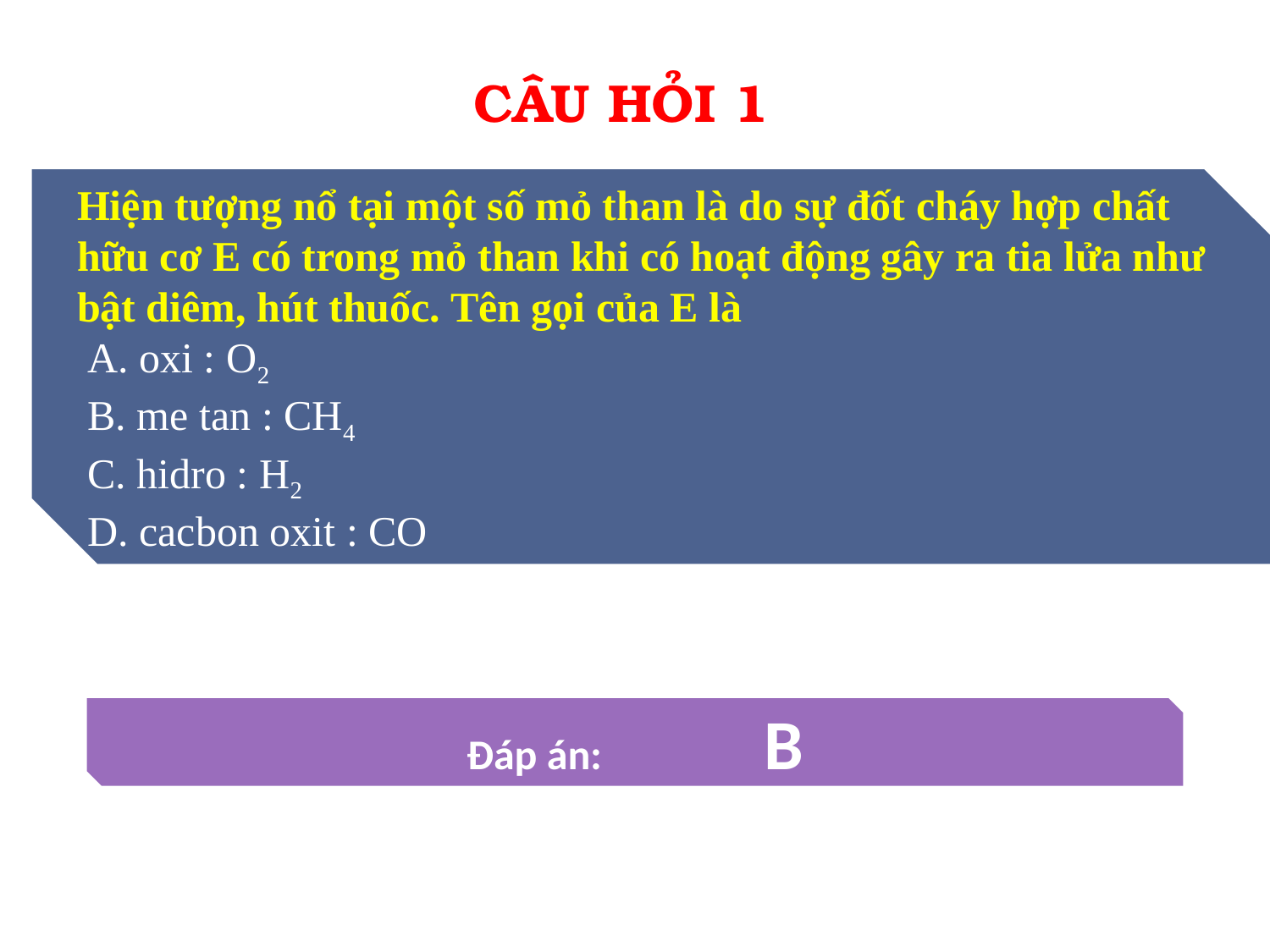

CÂU HỎI 1
Hiện tượng nổ tại một số mỏ than là do sự đốt cháy hợp chất hữu cơ E có trong mỏ than khi có hoạt động gây ra tia lửa như bật diêm, hút thuốc. Tên gọi của E là
 A. oxi : O2
 B. me tan : CH4
 C. hidro : H2
 D. cacbon oxit : CO
Đáp án:                 B